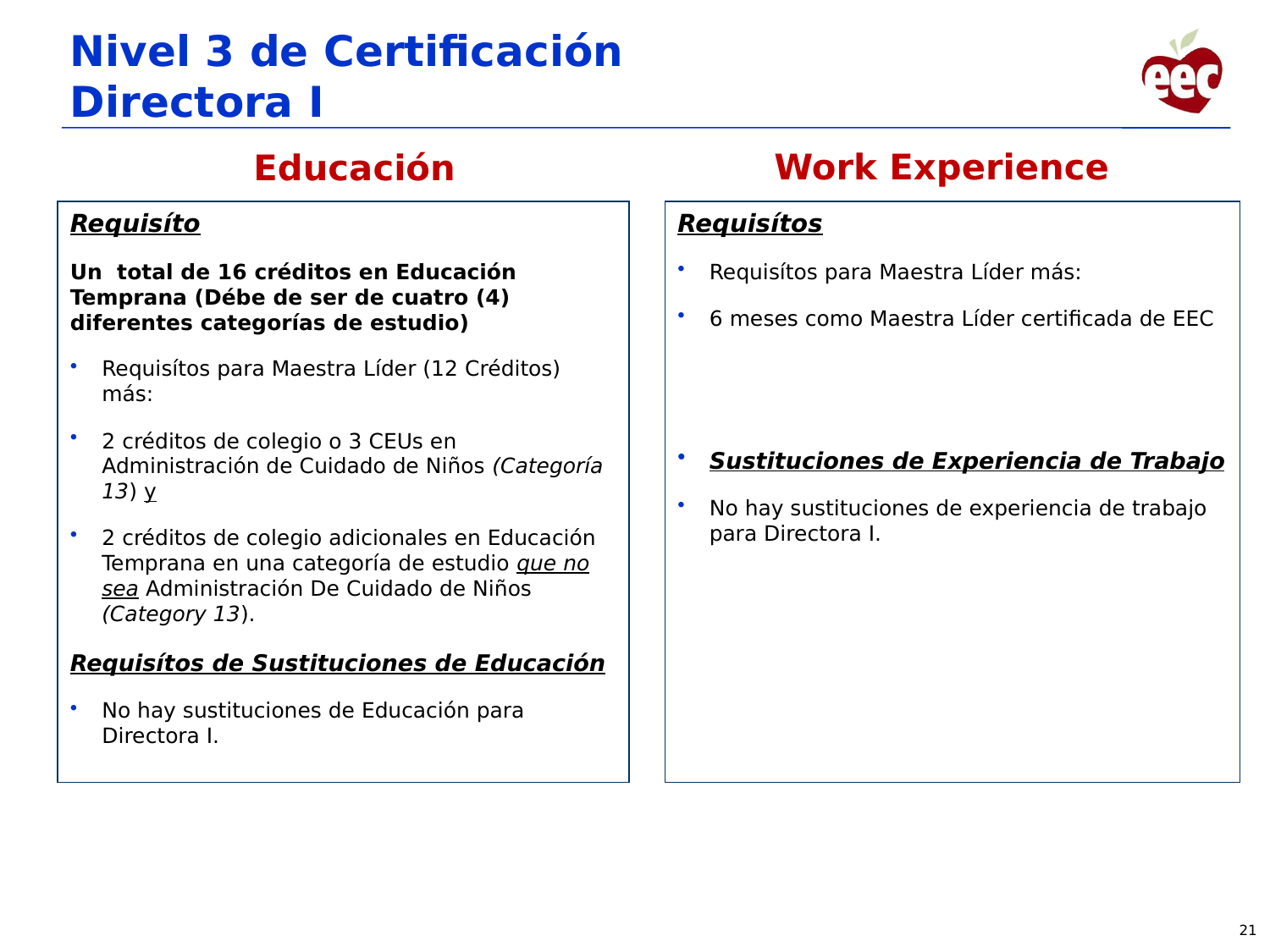

# Nivel 3 de Certificación Directora I
Work Experience
Educación
Requisíto
Un  total de 16 créditos en Educación Temprana (Débe de ser de cuatro (4) diferentes categorías de estudio)
Requisítos para Maestra Líder (12 Créditos) más:
2 créditos de colegio o 3 CEUs en  Administración de Cuidado de Niños (Categoría 13) y
2 créditos de colegio adicionales en Educación Temprana en una categoría de estudio que no sea Administración De Cuidado de Niños (Category 13).
Requisítos de Sustituciones de Educación
No hay sustituciones de Educación para Directora I.
Requisítos
Requisítos para Maestra Líder más:
6 meses como Maestra Líder certificada de EEC

Sustituciones de Experiencia de Trabajo
No hay sustituciones de experiencia de trabajo para Directora I.

21